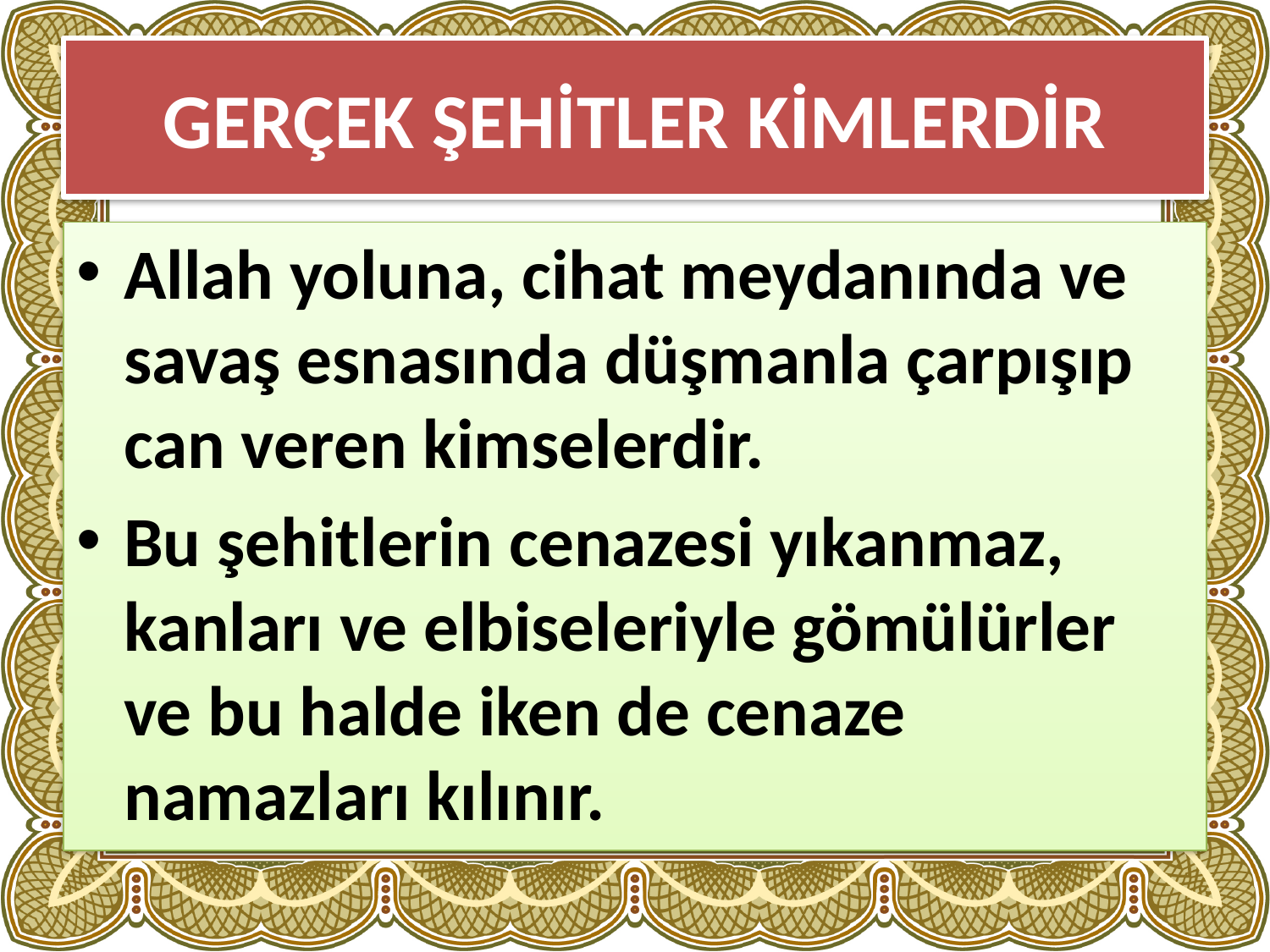

# GERÇEK ŞEHİTLER KİMLERDİR
Allah yoluna, cihat meydanında ve savaş esnasında düşmanla çarpışıp can veren kimselerdir.
Bu şehitlerin cenazesi yıkanmaz, kanları ve elbiseleriyle gömülürler ve bu halde iken de cenaze namazları kılınır.